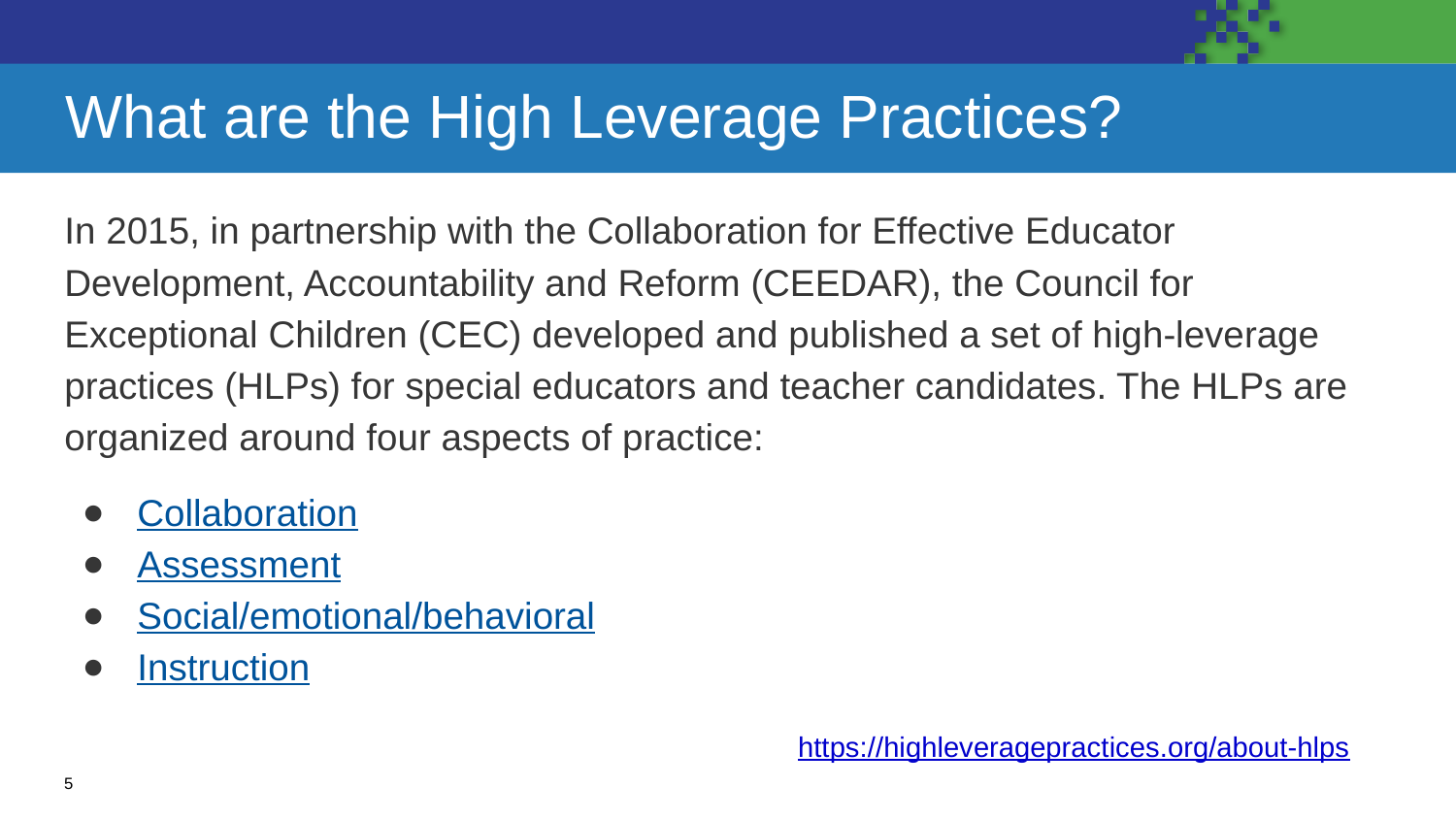

# What are the High Leverage Practices?
In 2015, in partnership with the Collaboration for Effective Educator Development, Accountability and Reform (CEEDAR), the Council for Exceptional Children (CEC) developed and published a set of high-leverage practices (HLPs) for special educators and teacher candidates. The HLPs are organized around four aspects of practice:
Collaboration
Assessment
Social/emotional/behavioral
Instruction
https://highleveragepractices.org/about-hlps
5